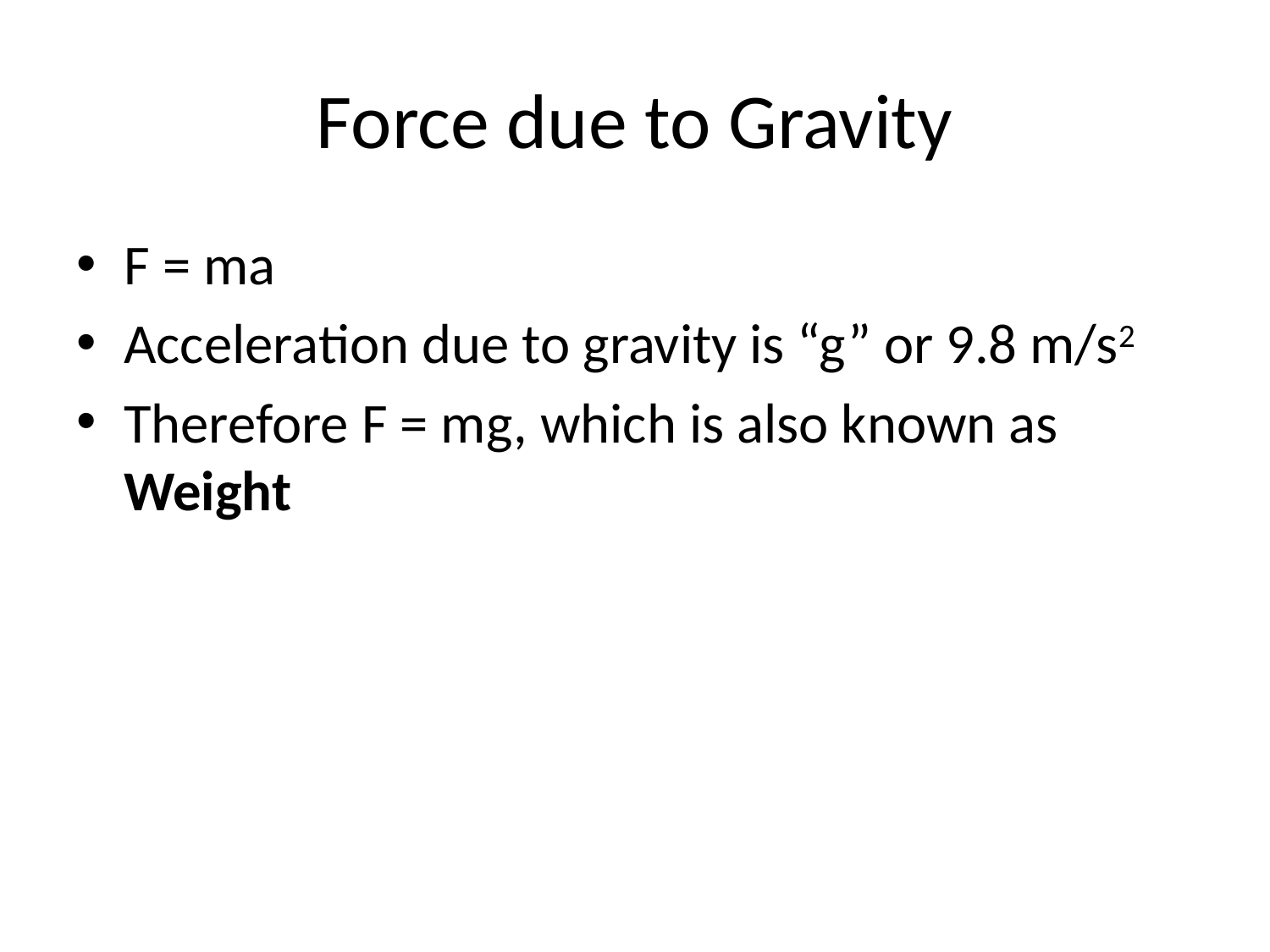

# Force due to Gravity
F = ma
Acceleration due to gravity is “g” or 9.8 m/s2
Therefore F = mg, which is also known as Weight